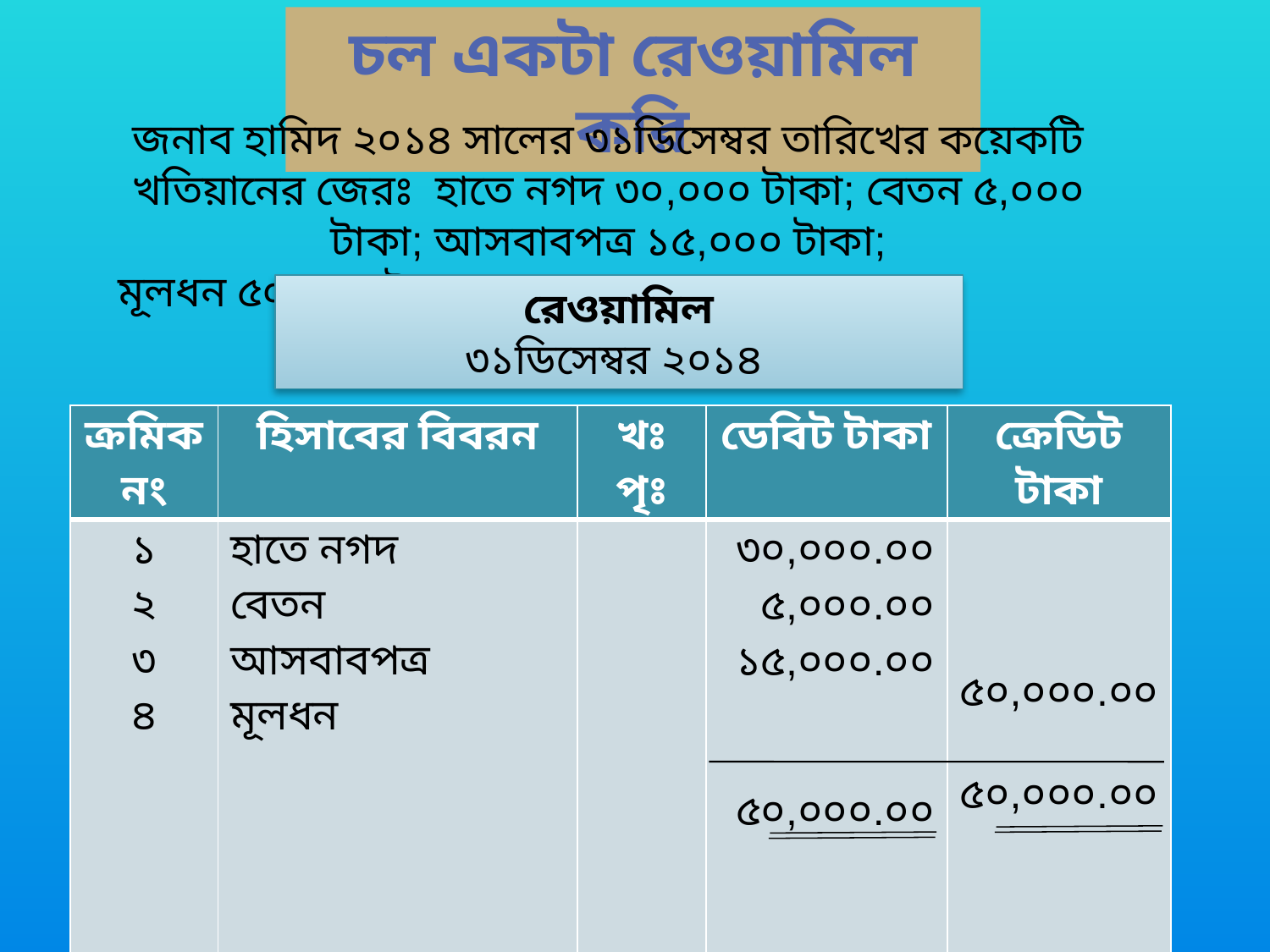

চল একটা রেওয়ামিল করি
জনাব হামিদ ২০১৪ সালের ৩১ডিসেম্বর তারিখের কয়েকটি খতিয়ানের জেরঃ  হাতে নগদ ৩০,০০০ টাকা; বেতন ৫,০০০ টাকা; আসবাবপত্র ১৫,০০০ টাকা;
মূলধন ৫০,০০০ টাকা;
রেওয়ামিল
৩১ডিসেম্বর ২০১৪
| ক্রমিক নং | হিসাবের বিবরন | খঃ পৃঃ | ডেবিট টাকা | ক্রেডিট টাকা |
| --- | --- | --- | --- | --- |
| ১ ২ ৩ ৪ | হাতে নগদ বেতন আসবাবপত্র মূলধন |  | ৩০,০০০.০০ ৫,০০০.০০ ১৫,০০০.০০ ৫০,০০০.০০ | ৫০,০০০.০০ ৫০,০০০.০০ |